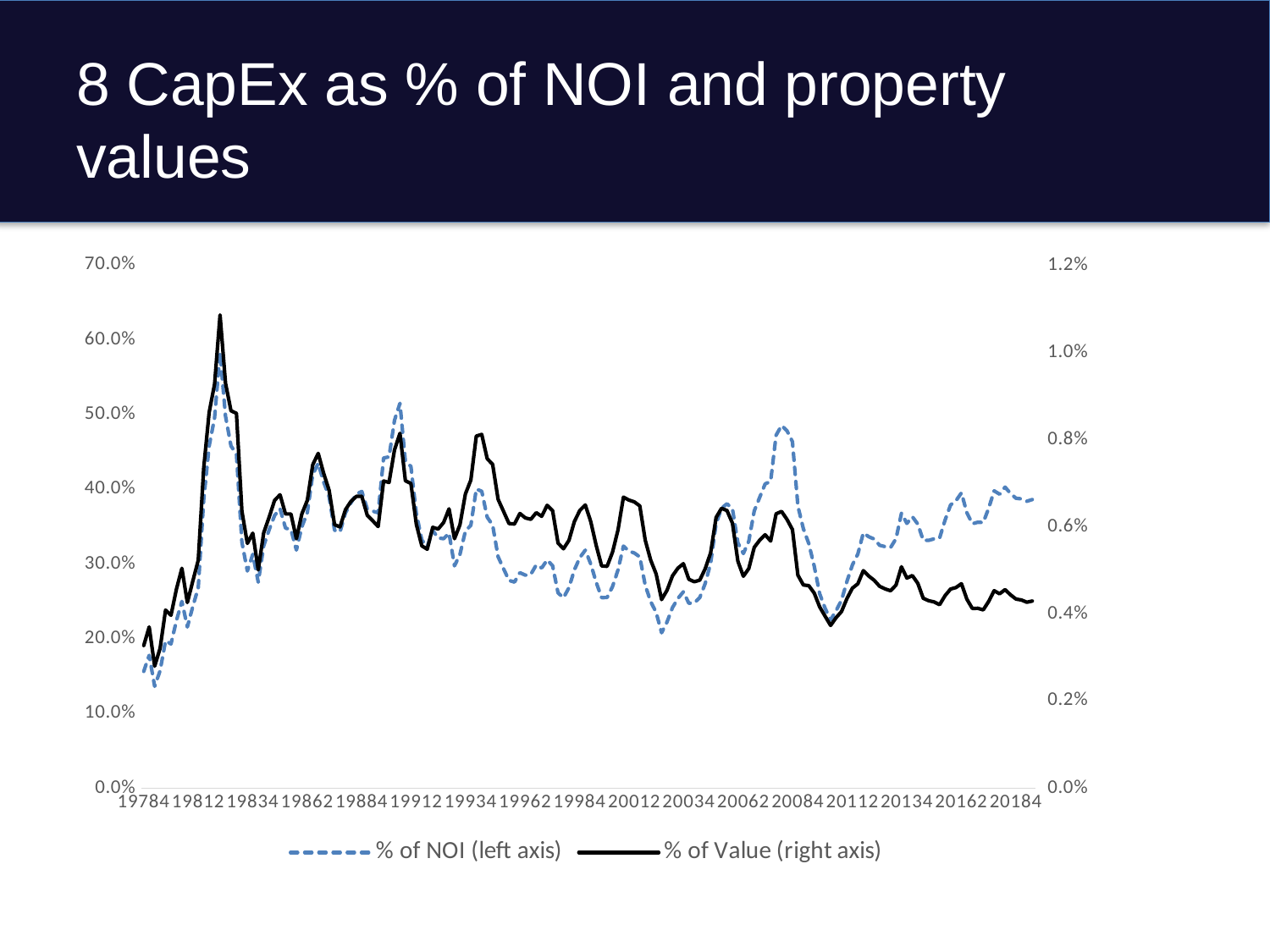

# 8 CapEx as % of NOI and property values

### Chart

| Category | % of NOI (left axis) | % of Value (right axis) |
|---|---|---|
| 19784 | 0.15641948791221988 | 0.0032757072205197996 |
| 19791 | 0.17793711134703497 | 0.0037023539821986508 |
| 19792 | 0.13642604104415795 | 0.0028006060685331954 |
| 19793 | 0.1572975882212422 | 0.0032125271341200473 |
| 19794 | 0.19747144713029002 | 0.004088769033440383 |
| 19801 | 0.19312096569150045 | 0.003969878168021021 |
| 19802 | 0.22445615988302237 | 0.0045711043809564915 |
| 19803 | 0.2501004786676546 | 0.0050469802971906215 |
| 19804 | 0.21580168205684191 | 0.004261944407046162 |
| 19811 | 0.24323976844613387 | 0.0047533984364710406 |
| 19812 | 0.26835453560040634 | 0.005233376719330554 |
| 19813 | 0.38596639637534047 | 0.007345150674562763 |
| 19814 | 0.4579808222709757 | 0.008624349120724536 |
| 19821 | 0.49609625012569225 | 0.009278279303460039 |
| 19822 | 0.5830992449385217 | 0.010862856899931737 |
| 19823 | 0.49825456375550436 | 0.009299035087732043 |
| 19824 | 0.45819927971295327 | 0.008662261663161787 |
| 19831 | 0.4472308514970962 | 0.008603731470098156 |
| 19832 | 0.32949901061737236 | 0.006362846209037849 |
| 19833 | 0.29083283030154694 | 0.005618682591330452 |
| 19834 | 0.3132094531567956 | 0.005855322451166572 |
| 19841 | 0.27588877911706333 | 0.005009645014669826 |
| 19842 | 0.3245240409878838 | 0.0058626525088535195 |
| 19843 | 0.3461458043110105 | 0.006222923061825356 |
| 19844 | 0.3652557672644764 | 0.006608009226260524 |
| 19851 | 0.3741919110109784 | 0.0067367317381582395 |
| 19852 | 0.3482769217476714 | 0.00629520842913518 |
| 19853 | 0.3464067357773316 | 0.0062947206496205615 |
| 19854 | 0.31892832167533225 | 0.005726459038449426 |
| 19861 | 0.3500254034461642 | 0.0062962895577815415 |
| 19862 | 0.36899160703110745 | 0.006605874351915753 |
| 19863 | 0.4200822126434688 | 0.007424341277392527 |
| 19864 | 0.43487157581361474 | 0.007685498828199591 |
| 19871 | 0.4099635431361049 | 0.007228115916619255 |
| 19872 | 0.39021983971549357 | 0.006839467130870052 |
| 19873 | 0.3454754277542974 | 0.006049466027496 |
| 19874 | 0.3431630472938054 | 0.0059972784763298835 |
| 19881 | 0.36856493813024005 | 0.006393514788550163 |
| 19882 | 0.38194460747972225 | 0.006582693362950029 |
| 19883 | 0.3938574316736069 | 0.006698024155879246 |
| 19884 | 0.39735624343950027 | 0.006700586217457562 |
| 19891 | 0.3740603183796309 | 0.006265709312578969 |
| 19892 | 0.3709896618322835 | 0.006139680351103468 |
| 19893 | 0.3688243091560758 | 0.006006051671029886 |
| 19894 | 0.4421058784159786 | 0.007051392923573793 |
| 19901 | 0.443615444893516 | 0.007018095146758836 |
| 19902 | 0.49261479518182 | 0.007765171462476428 |
| 19903 | 0.5152793891308471 | 0.008146410094902697 |
| 19904 | 0.4372342310931374 | 0.007057228413514275 |
| 19911 | 0.4309217521360642 | 0.006995057214036552 |
| 19912 | 0.36789066707464646 | 0.006056095363072265 |
| 19913 | 0.3324678374373073 | 0.005563550410533007 |
| 19914 | 0.32318118390258155 | 0.005486128787580692 |
| 19921 | 0.3451294735704871 | 0.005988189285763865 |
| 19922 | 0.3351477594625927 | 0.005949531422803727 |
| 19923 | 0.3341027303884998 | 0.006098396622595783 |
| 19924 | 0.34156718852187684 | 0.006412844182245251 |
| 19931 | 0.29768748262005285 | 0.005726893021742495 |
| 19932 | 0.31305591237664104 | 0.006047257799230467 |
| 19933 | 0.34437779846323346 | 0.006754268300406716 |
| 19934 | 0.35200244344473003 | 0.00707198455591731 |
| 19941 | 0.40064080199331487 | 0.008082188254366138 |
| 19942 | 0.39757441493219814 | 0.008119854667524167 |
| 19943 | 0.3629398943361026 | 0.0075625929792298065 |
| 19944 | 0.3522619824271188 | 0.007432671781378452 |
| 19951 | 0.3098994879992645 | 0.006630380510262707 |
| 19952 | 0.293845495109058 | 0.0063541583799534875 |
| 19953 | 0.2783019745593194 | 0.006075582550743787 |
| 19954 | 0.27596647593931356 | 0.006063899959333945 |
| 19961 | 0.288539326426049 | 0.006305747467759132 |
| 19962 | 0.285278022937657 | 0.006203828467689709 |
| 19963 | 0.28631013491442353 | 0.006171710344597255 |
| 19964 | 0.29891344079349225 | 0.006324370139674976 |
| 19971 | 0.29487828854272996 | 0.00624089658827693 |
| 19972 | 0.30561601676427635 | 0.00649304795983141 |
| 19973 | 0.29782172094744463 | 0.006370145062456847 |
| 19974 | 0.2615169669971281 | 0.0056267513227374975 |
| 19981 | 0.25493838263239277 | 0.005496200861367014 |
| 19982 | 0.26843939841622744 | 0.005689052870233547 |
| 19983 | 0.29224664341472206 | 0.0061212710604814985 |
| 19984 | 0.30882298343219994 | 0.006377364423011376 |
| 19991 | 0.3187509551991785 | 0.006501197841695252 |
| 19992 | 0.3002236472407498 | 0.006120894895256811 |
| 19993 | 0.27562830763279883 | 0.005571779971153773 |
| 19994 | 0.25512256801116295 | 0.0051020880421272135 |
| 20001 | 0.2553578810690063 | 0.005091470512877341 |
| 20002 | 0.2699728558238401 | 0.005420786162192082 |
| 20003 | 0.292181511255838 | 0.005928077916143821 |
| 20004 | 0.3242208446011678 | 0.00668136733853004 |
| 20011 | 0.31741384461039107 | 0.006613946297566362 |
| 20012 | 0.3149513968919775 | 0.006572218968422085 |
| 20013 | 0.3096325196459619 | 0.006480737696369128 |
| 20014 | 0.271591544415768 | 0.005692753649303539 |
| 20021 | 0.2497801657406204 | 0.005234018681047575 |
| 20022 | 0.23532103343256638 | 0.004917829360837457 |
| 20023 | 0.20812443563833818 | 0.004328958279188704 |
| 20024 | 0.2226823467900929 | 0.0045440941777183655 |
| 20031 | 0.24186471044441232 | 0.004874381757631874 |
| 20032 | 0.25413543709892156 | 0.0050506089895609625 |
| 20033 | 0.26298755724049677 | 0.005153665820655915 |
| 20034 | 0.24761260629637435 | 0.004795208706972476 |
| 20041 | 0.24811018868247725 | 0.0047386403429817495 |
| 20042 | 0.25515202773584683 | 0.004775840436776389 |
| 20043 | 0.27407169679446197 | 0.005036448022822333 |
| 20044 | 0.3012236460804912 | 0.0054045329766569394 |
| 20051 | 0.3542620095550296 | 0.006213888586912516 |
| 20052 | 0.37499472529955424 | 0.006425547680008471 |
| 20053 | 0.38083906953787405 | 0.006372281775980378 |
| 20054 | 0.3741497544153224 | 0.006083185552096339 |
| 20061 | 0.3285375788361929 | 0.005209168897171722 |
| 20062 | 0.31419750823187986 | 0.004864983170014234 |
| 20063 | 0.3307932270948332 | 0.005040884305083502 |
| 20064 | 0.3712571276063602 | 0.005528209131227531 |
| 20071 | 0.3895520441718908 | 0.005693939253597655 |
| 20072 | 0.407476452892496 | 0.005817347732198398 |
| 20073 | 0.4108593126081912 | 0.005673984398359323 |
| 20074 | 0.47260875257194795 | 0.00629774619485349 |
| 20081 | 0.4855805027044609 | 0.006353588941277714 |
| 20082 | 0.4785409997567573 | 0.006170125803144876 |
| 20083 | 0.46393069924545594 | 0.0059371752007708715 |
| 20084 | 0.37766544170132793 | 0.004889275313259441 |
| 20091 | 0.34749646880674057 | 0.004665790221723214 |
| 20092 | 0.32754723365310434 | 0.00464964254155166 |
| 20093 | 0.2970934453182195 | 0.0044769975457881975 |
| 20094 | 0.26020864507367525 | 0.0041593440483531 |
| 20101 | 0.2407098991936349 | 0.00394636076208616 |
| 20102 | 0.22529724516698912 | 0.0037355482648766328 |
| 20103 | 0.2376057623553135 | 0.003912657771725864 |
| 20104 | 0.2516371261895823 | 0.004054124959502964 |
| 20111 | 0.27682854130909545 | 0.004352985192914739 |
| 20112 | 0.2989932646278095 | 0.00459217953402708 |
| 20113 | 0.3136450910331943 | 0.004691867162250677 |
| 20114 | 0.3417567229046853 | 0.004993726935379483 |
| 20121 | 0.33673323567451513 | 0.004869748721028322 |
| 20122 | 0.3336136985785468 | 0.00477153422913105 |
| 20123 | 0.3253439426809109 | 0.004632609904108649 |
| 20124 | 0.323431221787178 | 0.004574628170879883 |
| 20131 | 0.32223095953993386 | 0.004530799375851688 |
| 20132 | 0.33408887350440747 | 0.0046623555878339525 |
| 20133 | 0.36811679946745046 | 0.00508127813193126 |
| 20134 | 0.35463528135188815 | 0.004822638871107539 |
| 20141 | 0.3635175031742497 | 0.004881212695435944 |
| 20142 | 0.3536700324396218 | 0.0047031774664235085 |
| 20143 | 0.33198679724130026 | 0.0043594527950281065 |
| 20144 | 0.331901421518613 | 0.004303466419426263 |
| 20151 | 0.33397407053120665 | 0.004275639154704956 |
| 20152 | 0.33492736052622657 | 0.004212747725305888 |
| 20153 | 0.3588760780529819 | 0.004418342053946535 |
| 20154 | 0.37916961602354293 | 0.004571134186531434 |
| 20161 | 0.38500940318454646 | 0.004606133406830582 |
| 20162 | 0.395393807403079 | 0.0046933706053495705 |
| 20163 | 0.3688180502500913 | 0.004337048289566424 |
| 20164 | 0.3540633559770927 | 0.004125078832701116 |
| 20171 | 0.3561374048776843 | 0.004129664039190992 |
| 20172 | 0.35574359956144586 | 0.004092727660615904 |
| 20173 | 0.3750041597890539 | 0.004288240615639343 |
| 20174 | 0.3981687846538356 | 0.004533564516121032 |
| 20181 | 0.3937010767835776 | 0.004462253517516978 |
| 20182 | 0.4031923948096783 | 0.00455788884801639 |
| 20183 | 0.39465550713680697 | 0.004439011784992345 |
| 20184 | 0.3882383940167552 | 0.004342267511174214 |
| 20191 | 0.387395829779 | 0.004320582540360335 |
| 20192 | 0.38426794011408005 | 0.004268877064149646 |
| 20193 | 0.38649452084065744 | 0.004295505678272651 |